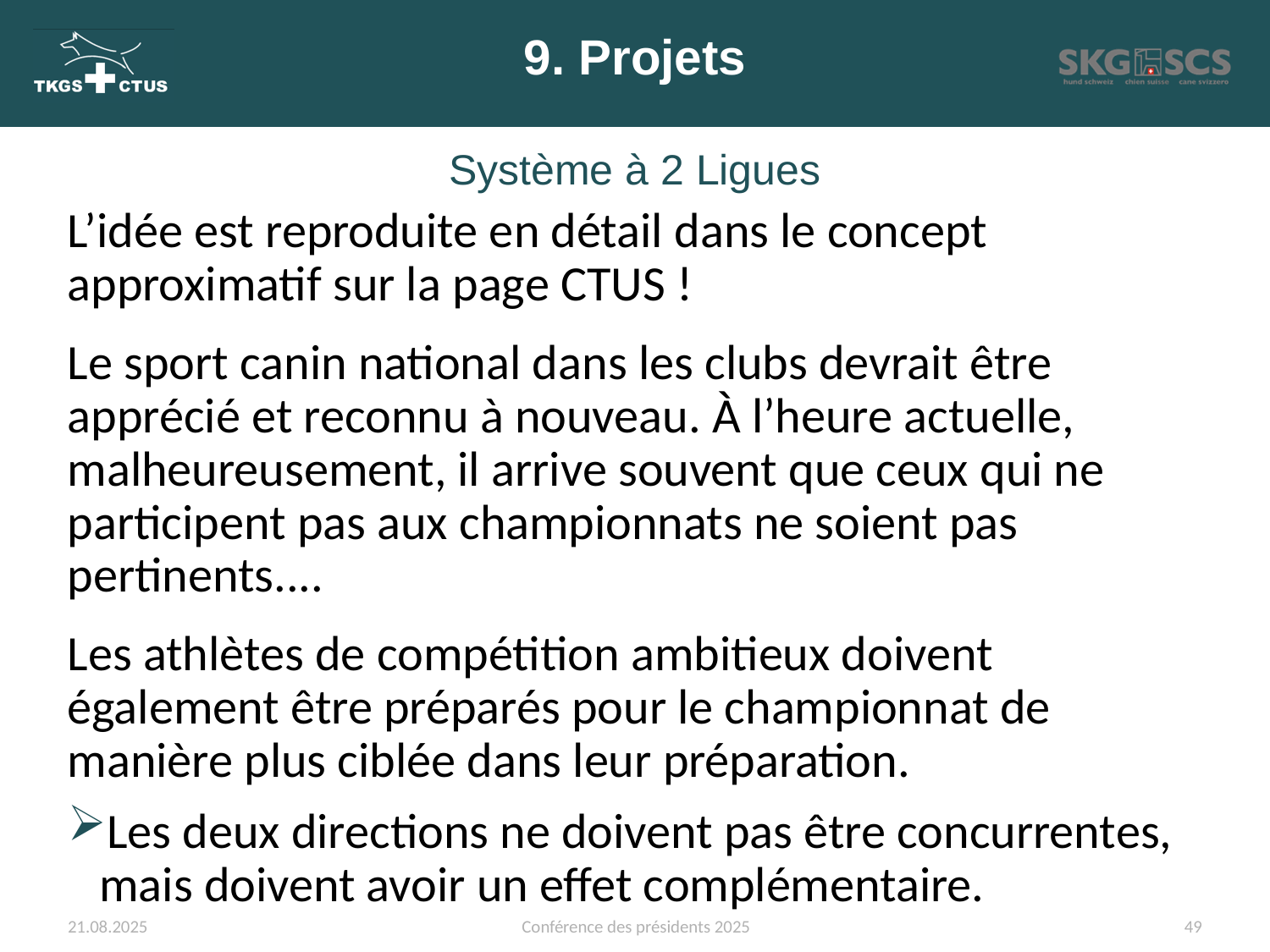

# 9. Projets
Système à 2 Ligues
L’idée est reproduite en détail dans le concept approximatif sur la page CTUS !
Le sport canin national dans les clubs devrait être apprécié et reconnu à nouveau. À l’heure actuelle, malheureusement, il arrive souvent que ceux qui ne participent pas aux championnats ne soient pas pertinents....
Les athlètes de compétition ambitieux doivent également être préparés pour le championnat de manière plus ciblée dans leur préparation.
Les deux directions ne doivent pas être concurrentes, mais doivent avoir un effet complémentaire.
21.08.2025
Conférence des présidents 2025
49